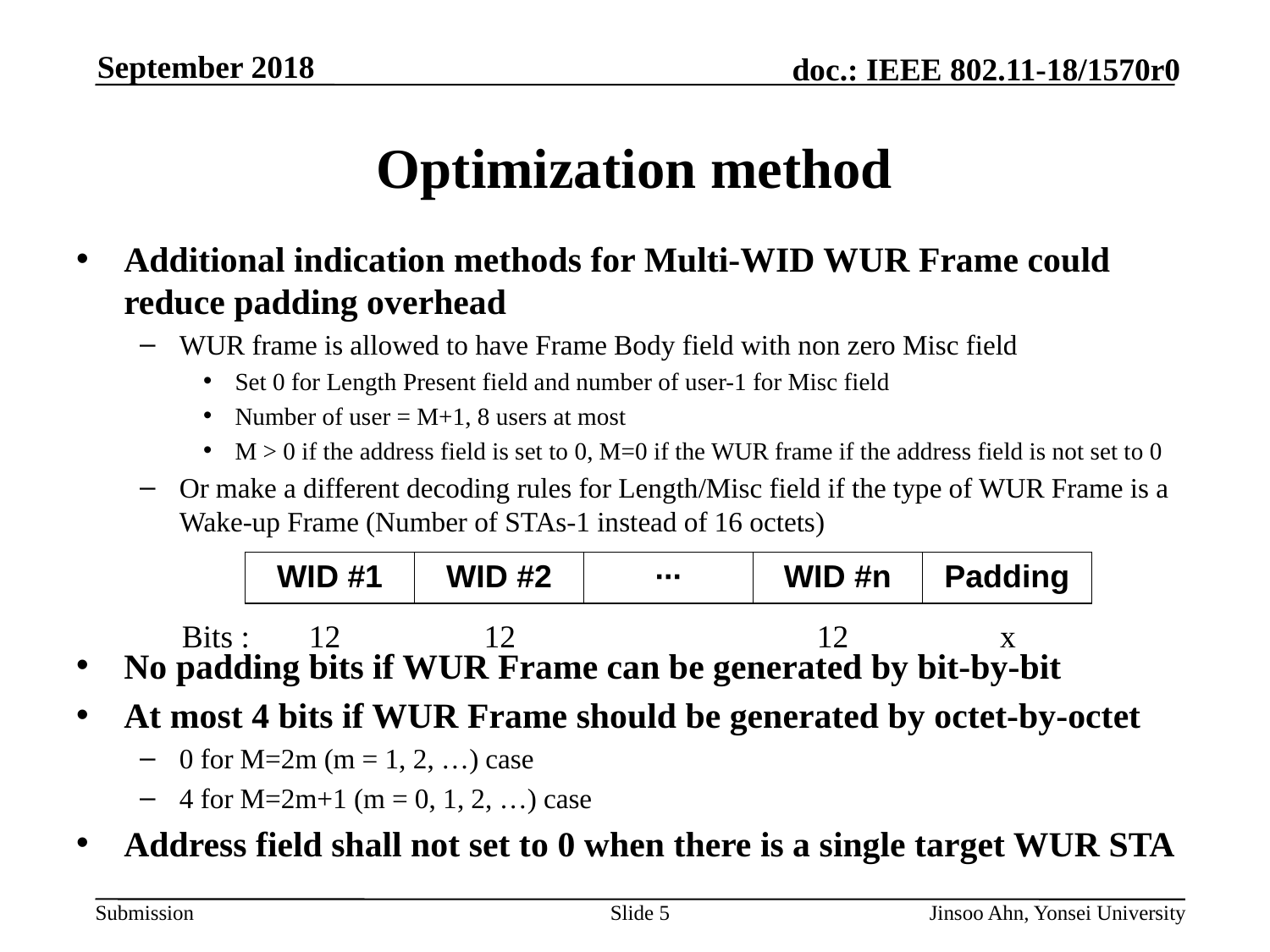

# Optimization method
Additional indication methods for Multi-WID WUR Frame could reduce padding overhead
WUR frame is allowed to have Frame Body field with non zero Misc field
Set 0 for Length Present field and number of user-1 for Misc field
Number of user = M+1, 8 users at most
M > 0 if the address field is set to 0, M=0 if the WUR frame if the address field is not set to 0
Or make a different decoding rules for Length/Misc field if the type of WUR Frame is a Wake-up Frame (Number of STAs-1 instead of 16 octets)

No padding bits if WUR Frame can be generated by bit-by-bit
At most 4 bits if WUR Frame should be generated by octet-by-octet
0 for M=2m (m = 1, 2, …) case
4 for M=2m+1 (m = 0, 1, 2, …) case
Address field shall not set to 0 when there is a single target WUR STA
| WID #1 | WID #2 | ∙∙∙ | WID #n | Padding |
| --- | --- | --- | --- | --- |
Bits :	12	      12			12	       x